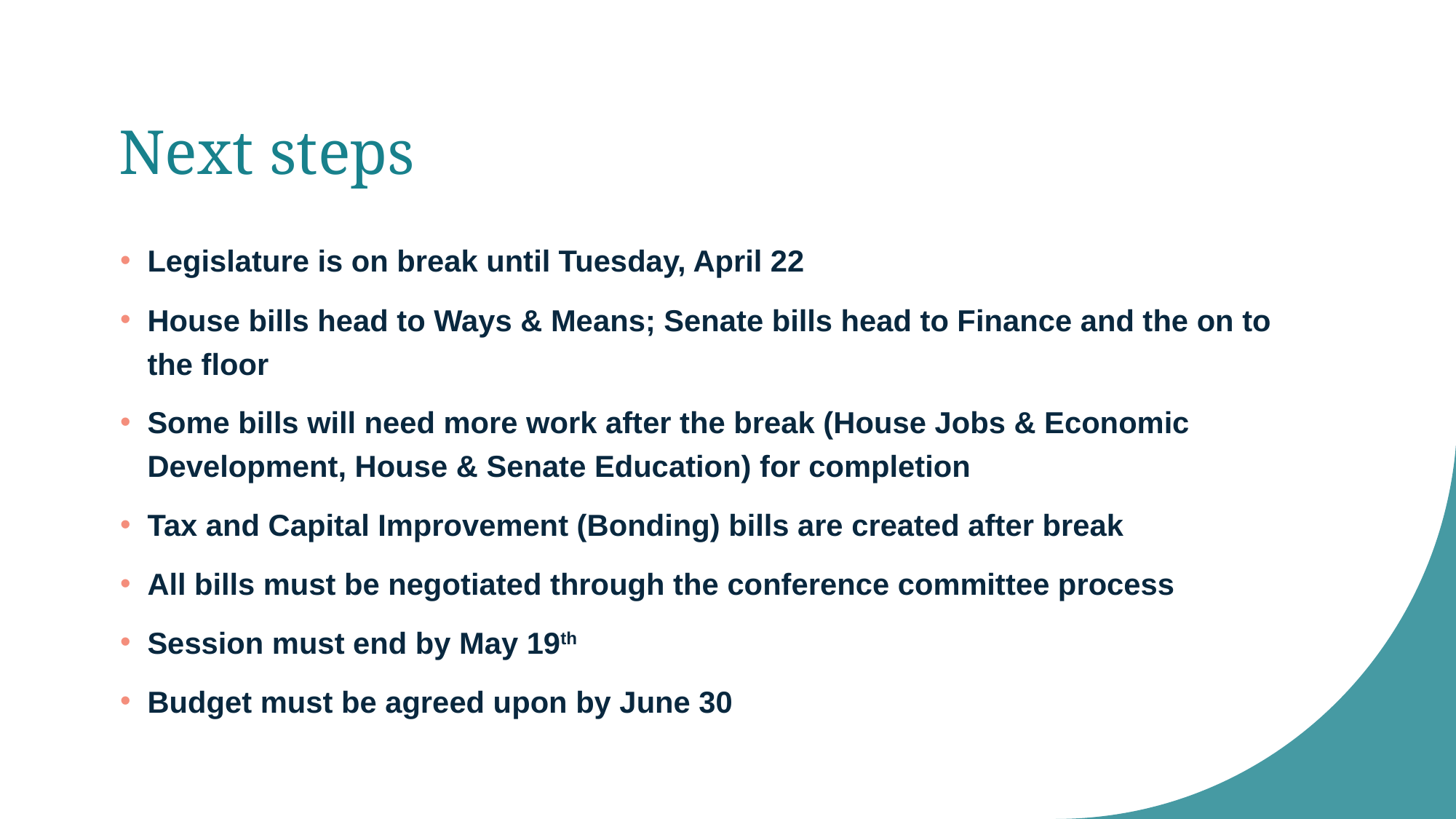

# Next steps
Legislature is on break until Tuesday, April 22
House bills head to Ways & Means; Senate bills head to Finance and the on to the floor
Some bills will need more work after the break (House Jobs & Economic Development, House & Senate Education) for completion
Tax and Capital Improvement (Bonding) bills are created after break
All bills must be negotiated through the conference committee process
Session must end by May 19th
Budget must be agreed upon by June 30